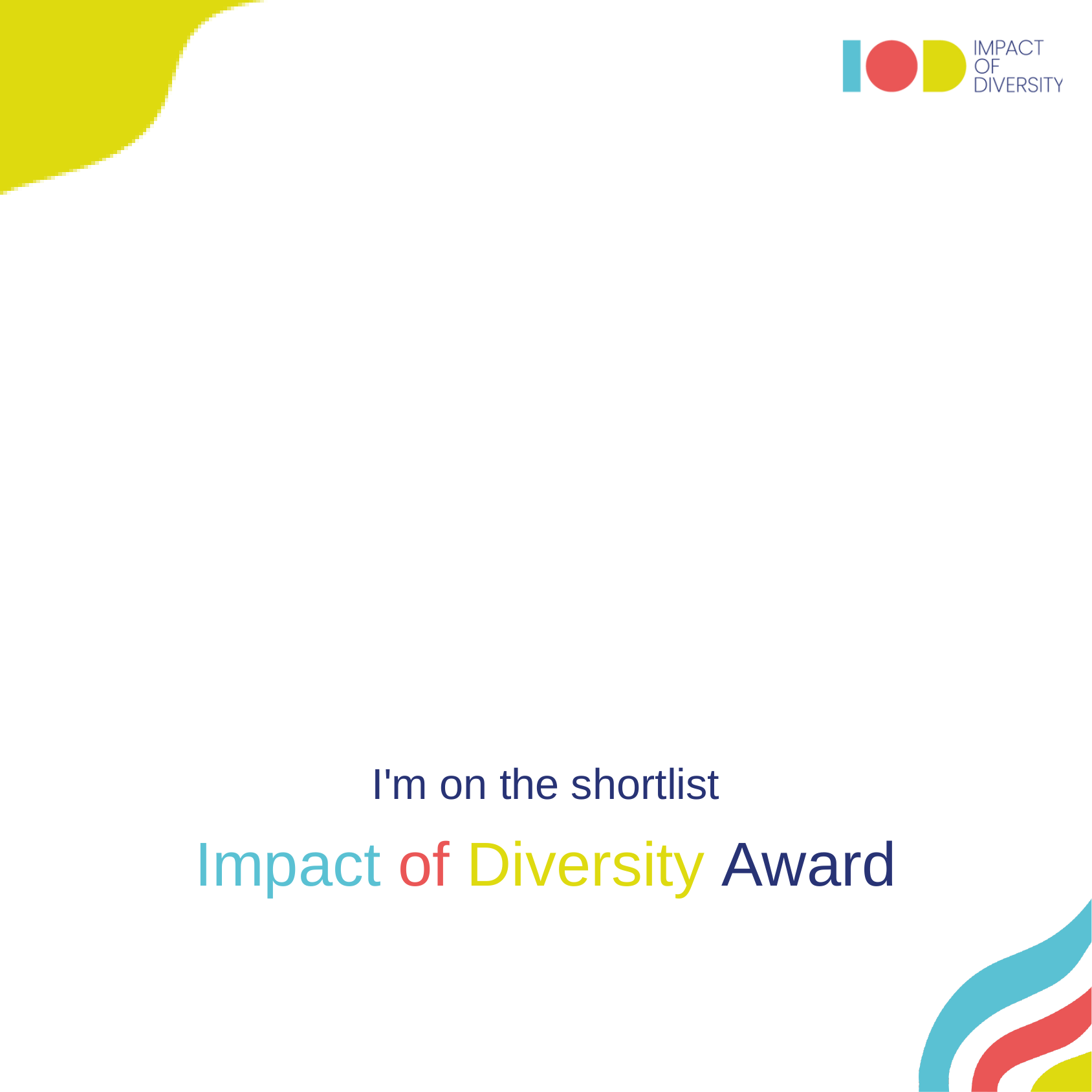

I'm on the shortlist
Impact of Diversity Award